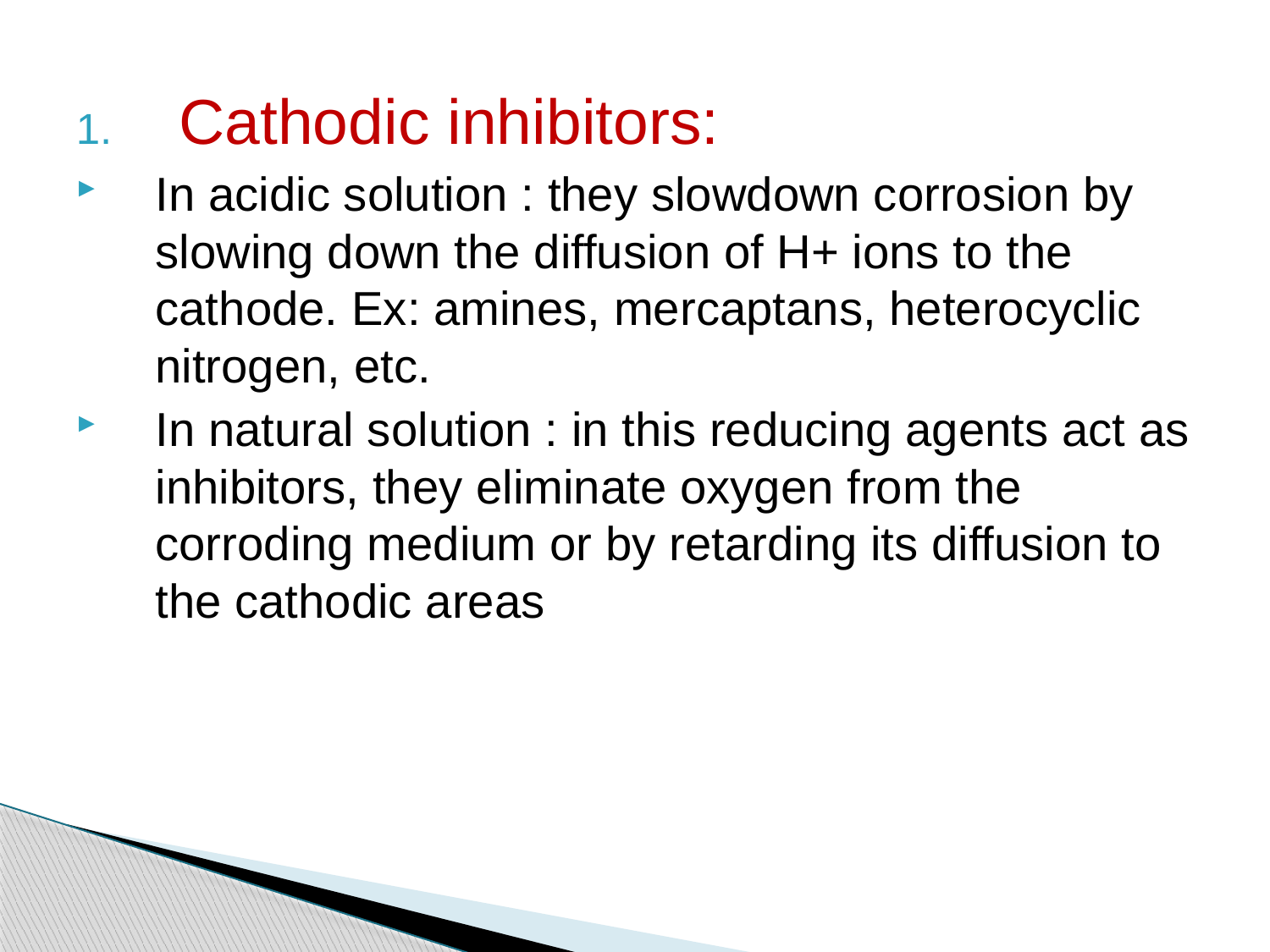

Cathodic inhibitors:
In acidic solution : they slowdown corrosion by slowing down the diffusion of H+ ions to the cathode. Ex: amines, mercaptans, heterocyclic nitrogen, etc.
In natural solution : in this reducing agents act as inhibitors, they eliminate oxygen from the corroding medium or by retarding its diffusion to the cathodic areas